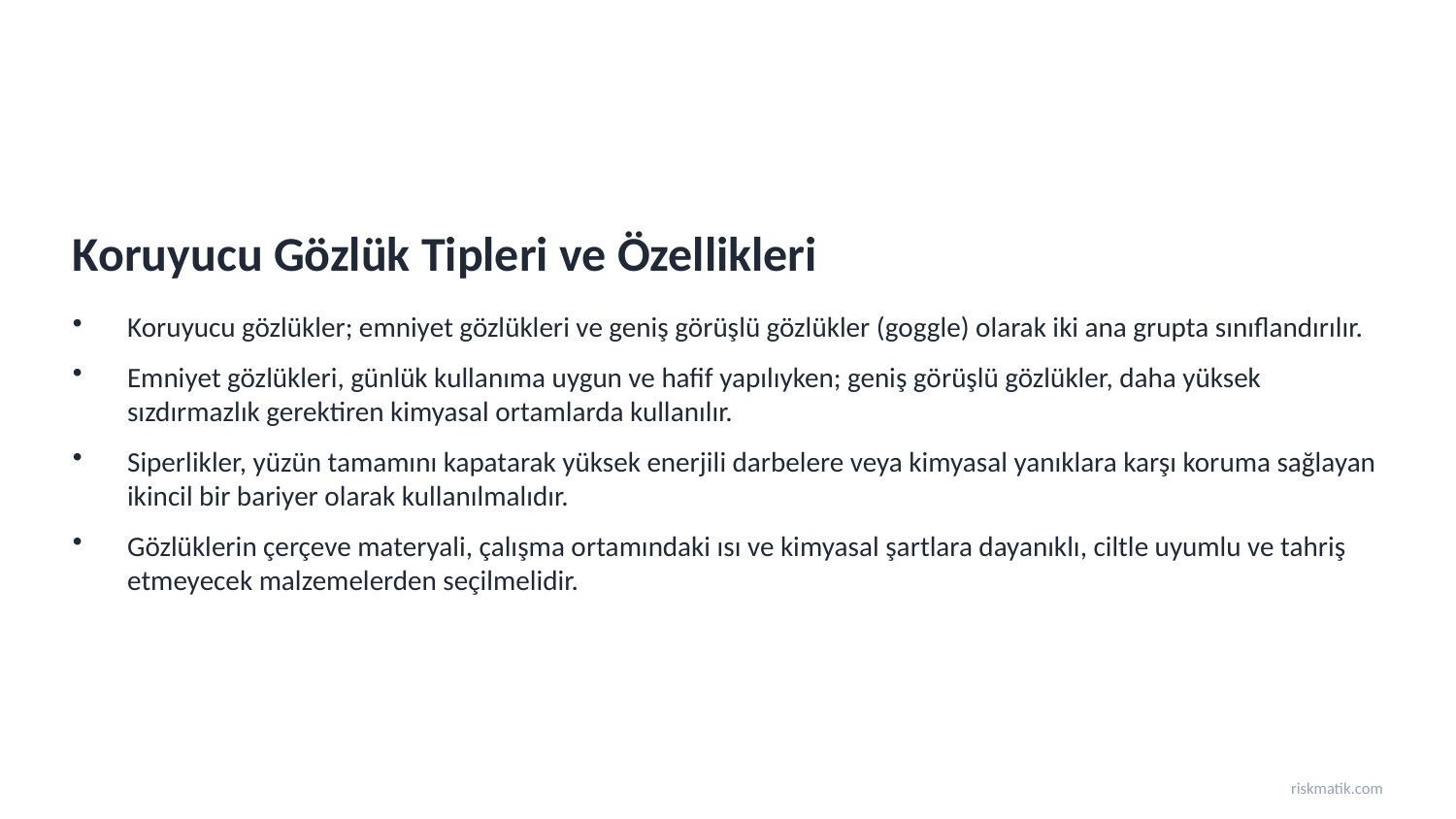

Koruyucu Gözlük Tipleri ve Özellikleri
Koruyucu gözlükler; emniyet gözlükleri ve geniş görüşlü gözlükler (goggle) olarak iki ana grupta sınıflandırılır.
Emniyet gözlükleri, günlük kullanıma uygun ve hafif yapılıyken; geniş görüşlü gözlükler, daha yüksek sızdırmazlık gerektiren kimyasal ortamlarda kullanılır.
Siperlikler, yüzün tamamını kapatarak yüksek enerjili darbelere veya kimyasal yanıklara karşı koruma sağlayan ikincil bir bariyer olarak kullanılmalıdır.
Gözlüklerin çerçeve materyali, çalışma ortamındaki ısı ve kimyasal şartlara dayanıklı, ciltle uyumlu ve tahriş etmeyecek malzemelerden seçilmelidir.
riskmatik.com